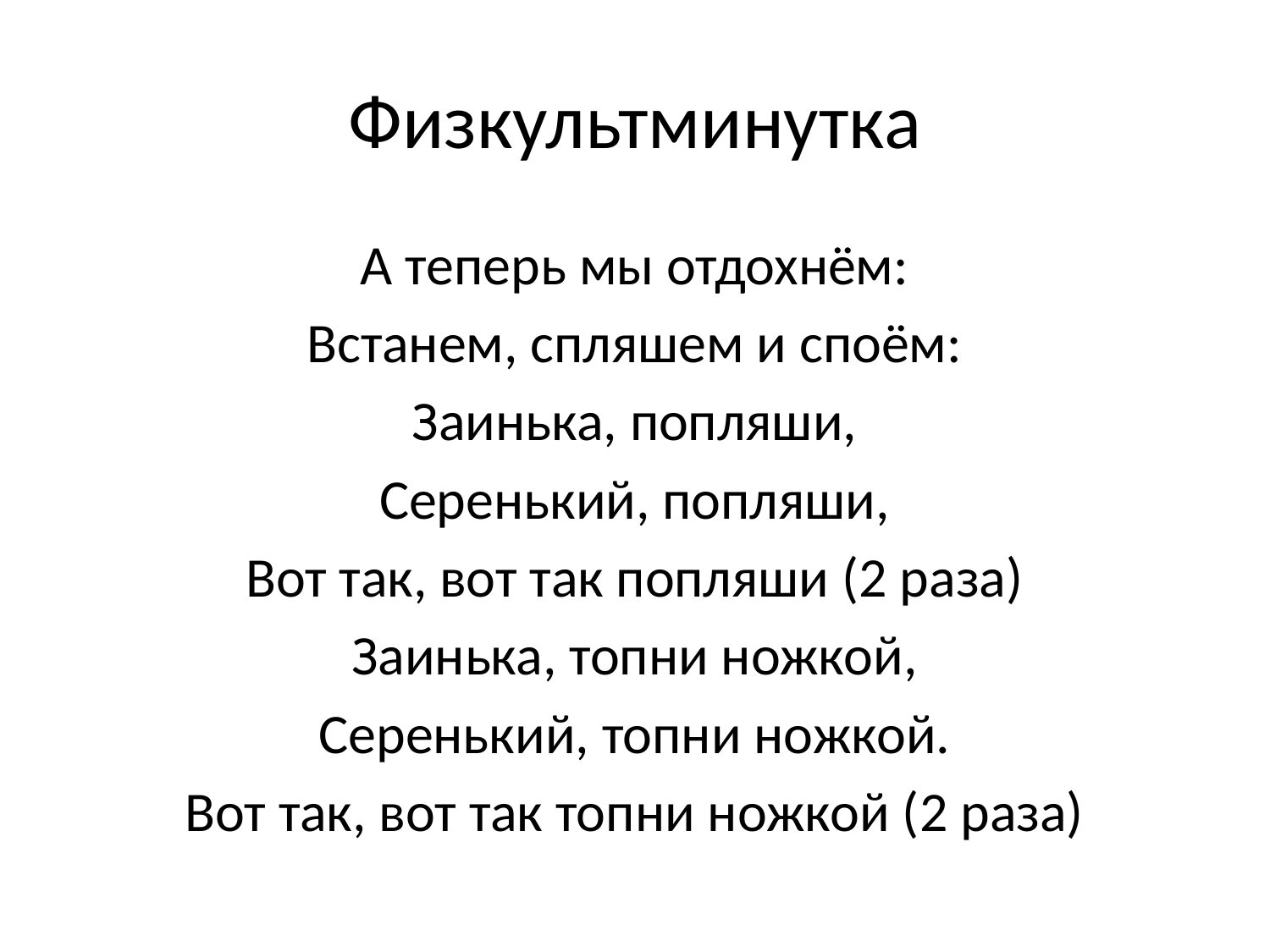

# Физкультминутка
А теперь мы отдохнём:
Встанем, спляшем и споём:
Заинька, попляши,
Серенький, попляши,
Вот так, вот так попляши (2 раза)
Заинька, топни ножкой,
Серенький, топни ножкой.
Вот так, вот так топни ножкой (2 раза)